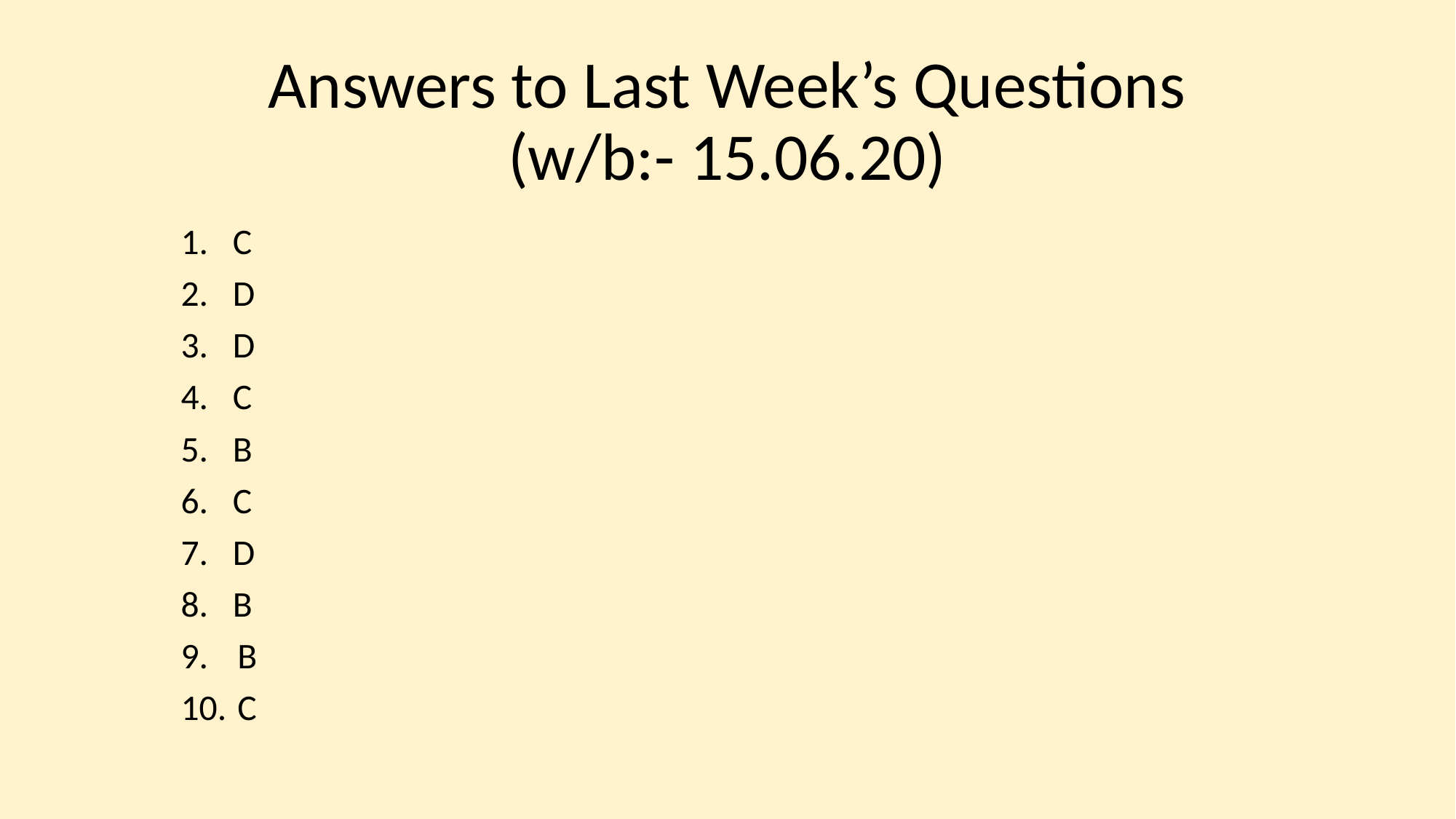

# Answers to Last Week’s Questions (w/b:- 15.06.20)
1.   C
2.   D
3.   D
4.   C
5.   B
6.   C
7.   D
8.   B
B
C